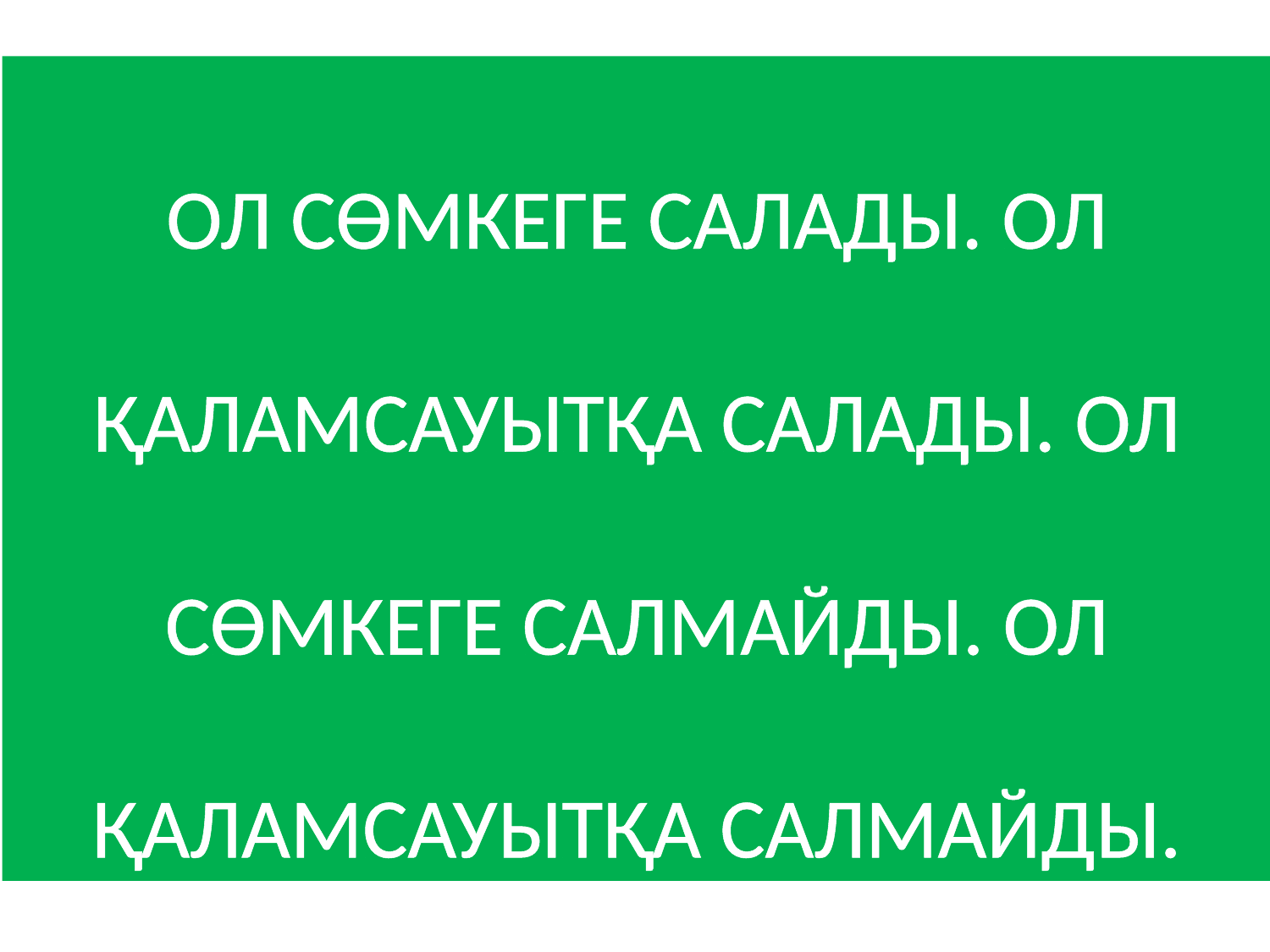

ОЛ СӨМКЕГЕ САЛАДЫ. ОЛ ҚАЛАМСАУЫТҚА САЛАДЫ. ОЛ СӨМКЕГЕ САЛМАЙДЫ. ОЛ
ҚАЛАМСАУЫТҚА САЛМАЙДЫ.